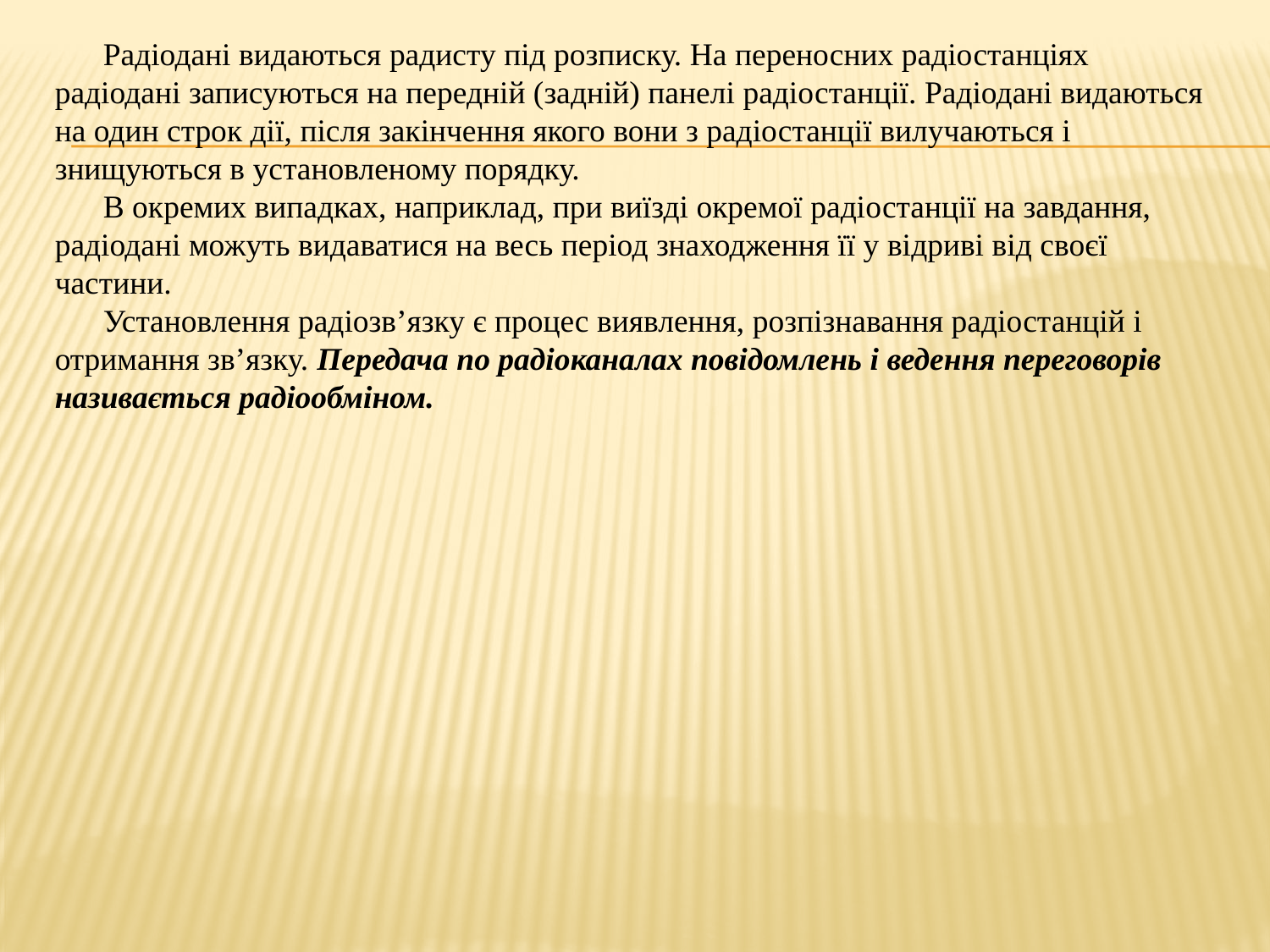

#
      Радіодані видаються радисту під розписку. На переносних радіостанціях радіодані записуються на передній (задній) панелі радіостанції. Радіодані видаються на один строк дії, після закінчення якого вони з радіостанції вилучаються і знищуються в установленому порядку.
      В окремих випадках, наприклад, при виїзді окремої радіостанції на завдання, радіодані можуть видаватися на весь період знаходження її у відриві від своєї частини.
      Установлення радіозв’язку є процес виявлення, розпізнавання радіостанцій і отримання зв’язку. Передача по радіоканалах повідомлень і ведення переговорів називається радіообміном.